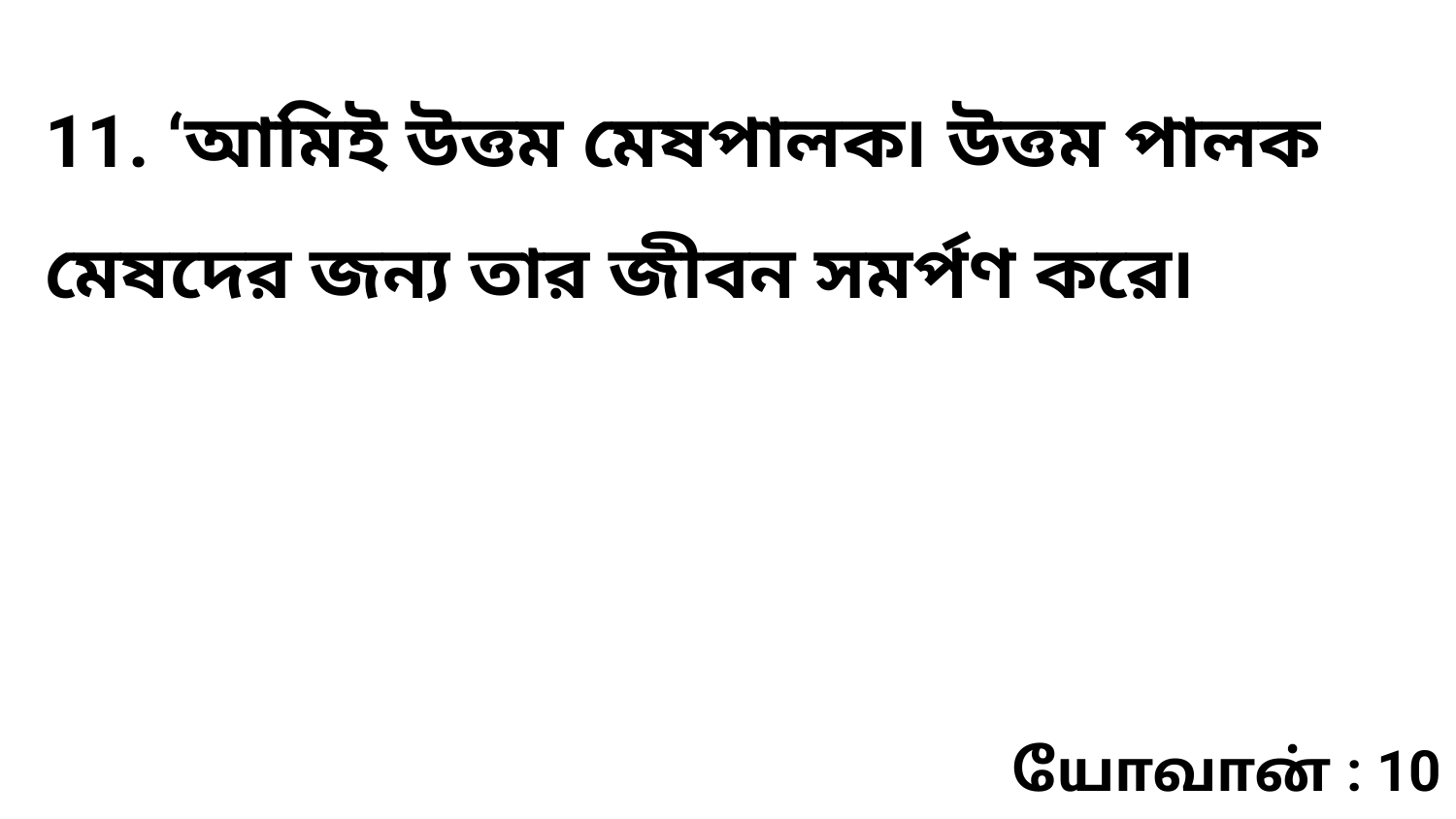

11. ‘আমিই উত্তম মেষপালক৷ উত্তম পালক মেষদের জন্য তার জীবন সমর্পণ করে৷
யோவான் : 10